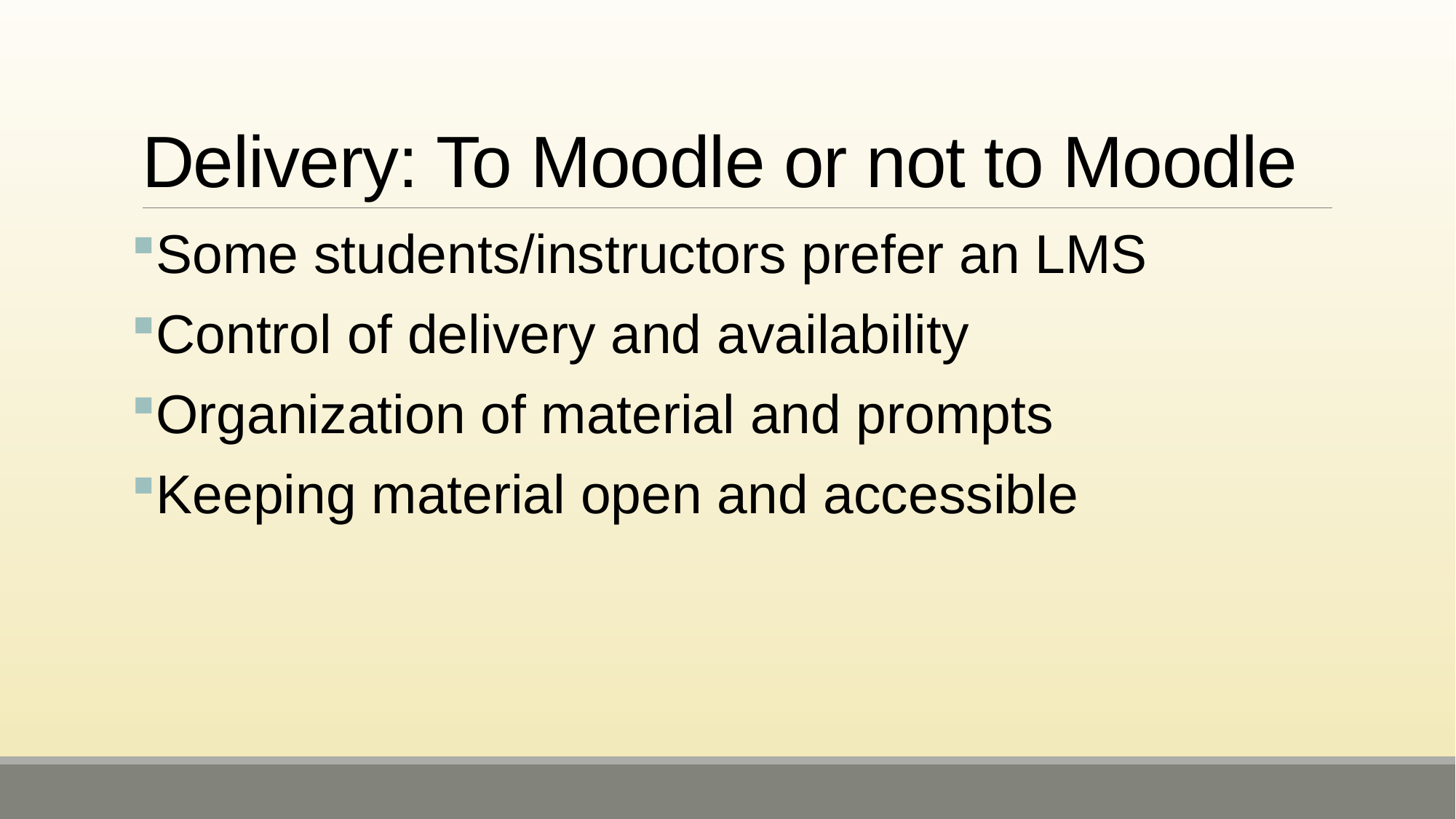

# Delivery: To Moodle or not to Moodle
Some students/instructors prefer an LMS
Control of delivery and availability
Organization of material and prompts
Keeping material open and accessible